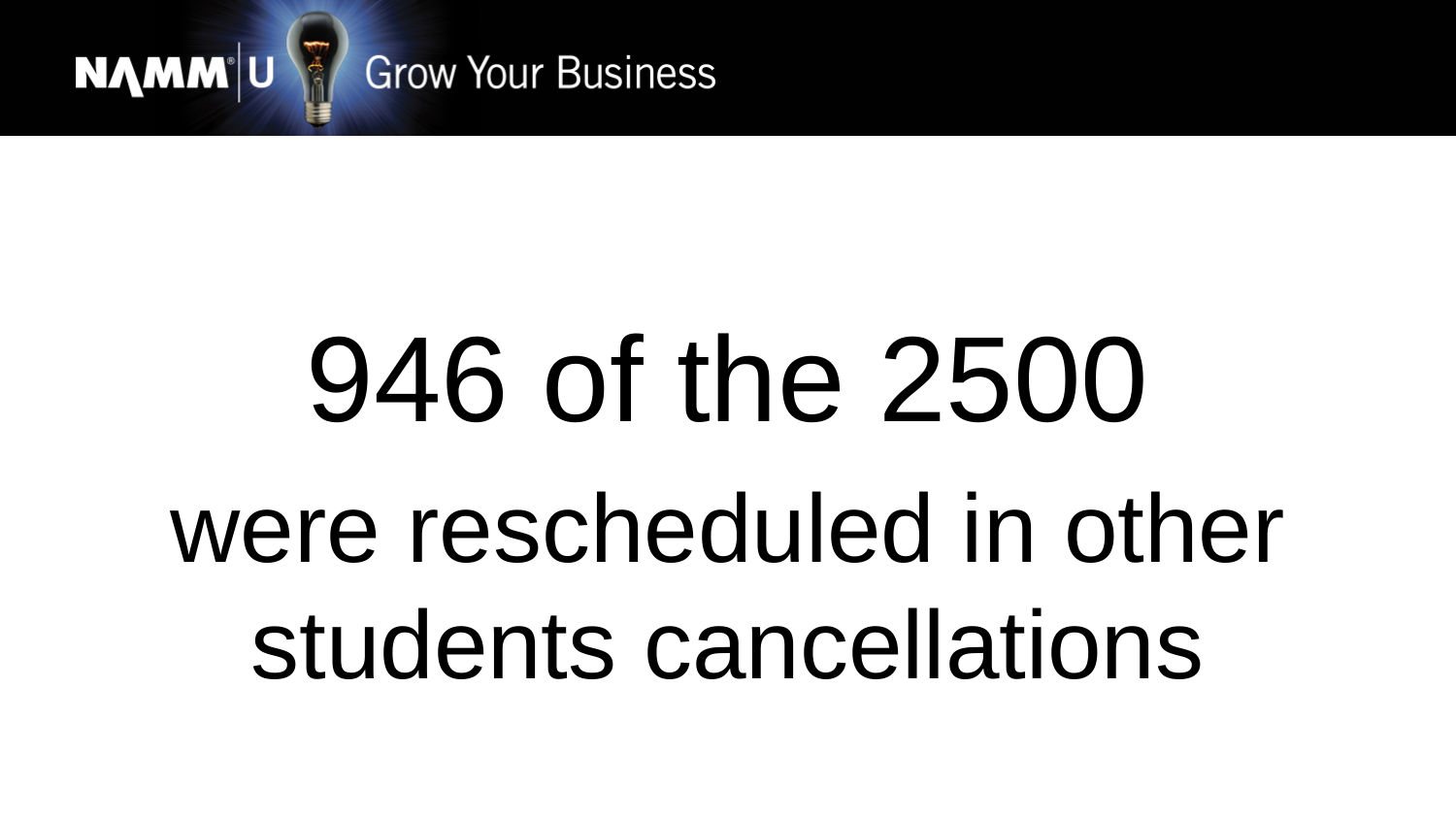

946 of the 2500
were rescheduled in other students cancellations